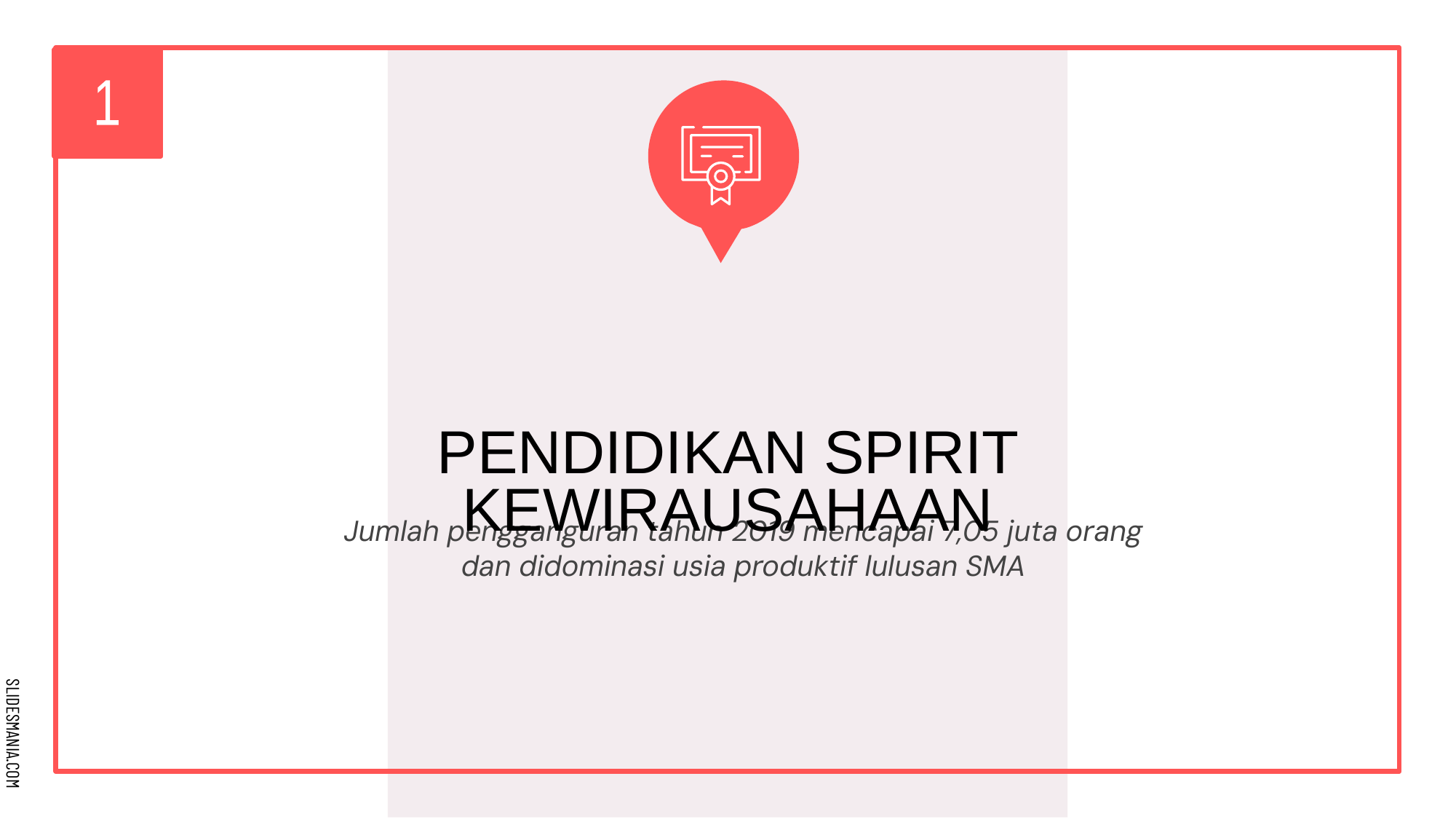

1

PENDIDIKAN SPIRIT KEWIRAUSAHAAN
Jumlah pengganguran tahun 2019 mencapai 7,05 juta orang dan didominasi usia produktif lulusan SMA